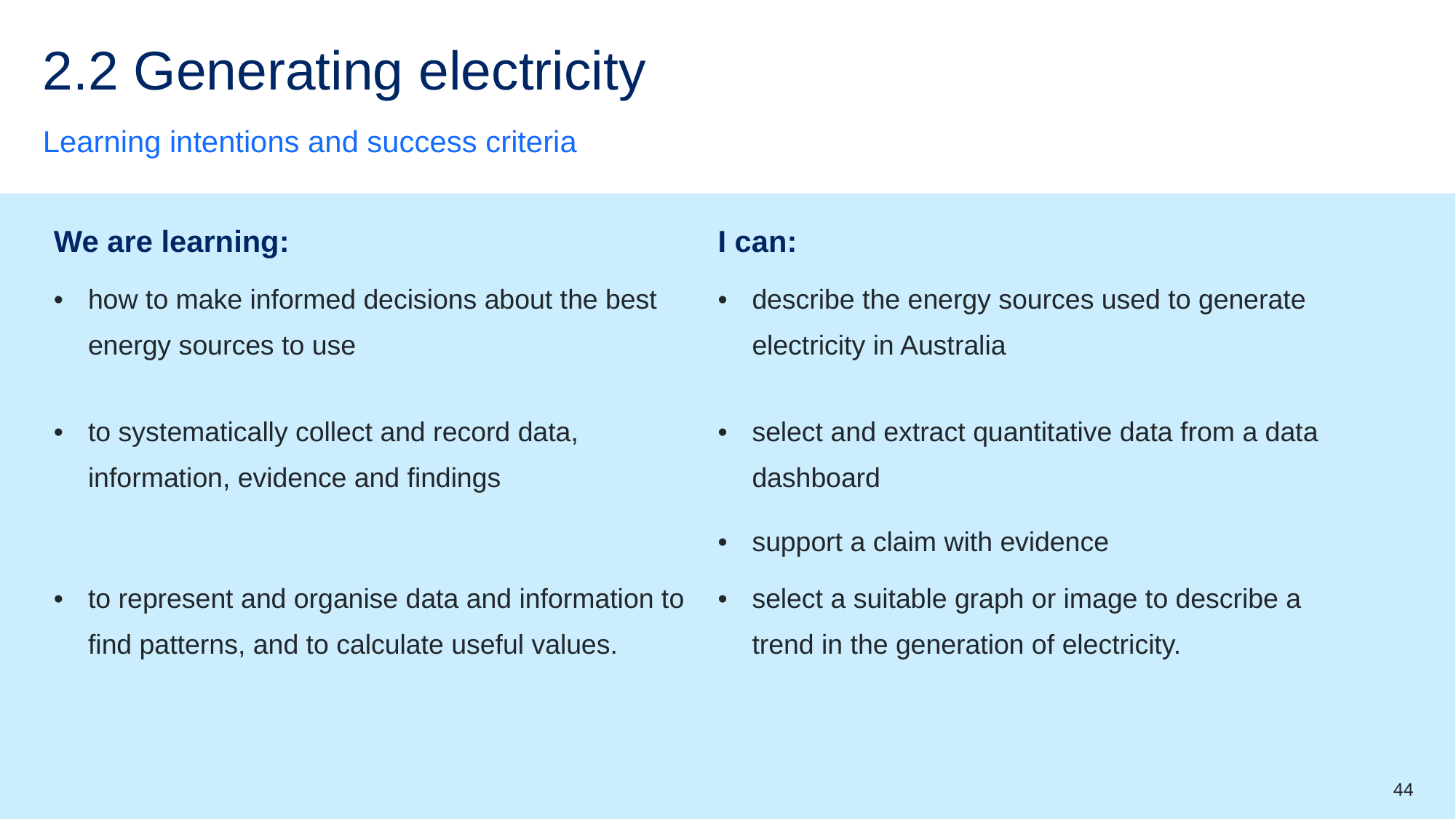

# 2.2 Generating electricity
Learning intentions and success criteria
| We are learning: | I can: |
| --- | --- |
| how to make informed decisions about the best energy sources to use | describe the energy sources used to generate electricity in Australia |
| to systematically collect and record data, information, evidence and findings | select and extract quantitative data from a data dashboard support a claim with evidence |
| to represent and organise data and information to find patterns, and to calculate useful values. | select a suitable graph or image to describe a trend in the generation of electricity. |
44